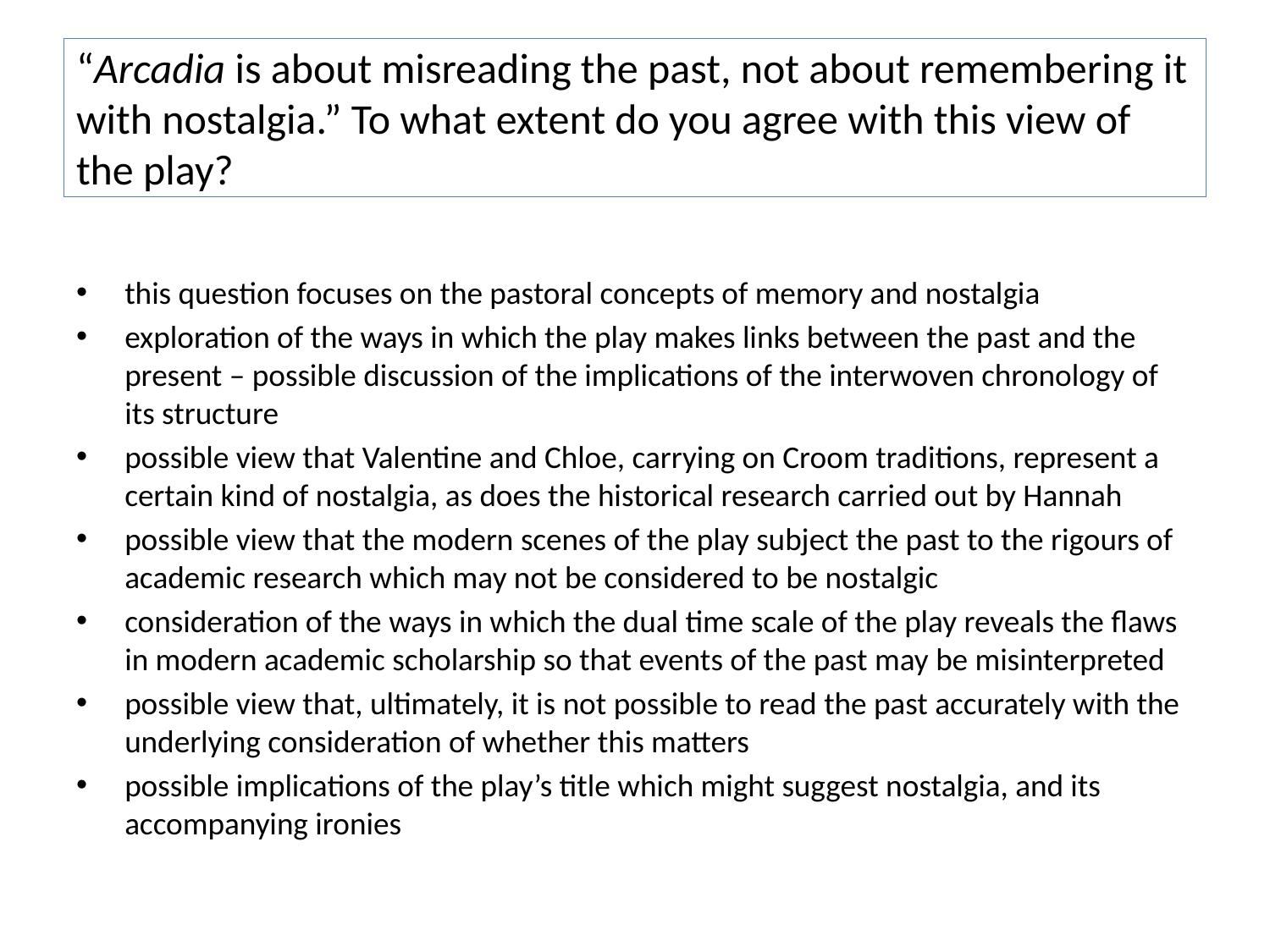

# “Arcadia is about misreading the past, not about remembering it with nostalgia.” To what extent do you agree with this view of the play?

this question focuses on the pastoral concepts of memory and nostalgia
exploration of the ways in which the play makes links between the past and the present – possible discussion of the implications of the interwoven chronology of its structure
possible view that Valentine and Chloe, carrying on Croom traditions, represent a certain kind of nostalgia, as does the historical research carried out by Hannah
possible view that the modern scenes of the play subject the past to the rigours of academic research which may not be considered to be nostalgic
consideration of the ways in which the dual time scale of the play reveals the flaws in modern academic scholarship so that events of the past may be misinterpreted
possible view that, ultimately, it is not possible to read the past accurately with the underlying consideration of whether this matters
possible implications of the play’s title which might suggest nostalgia, and its accompanying ironies